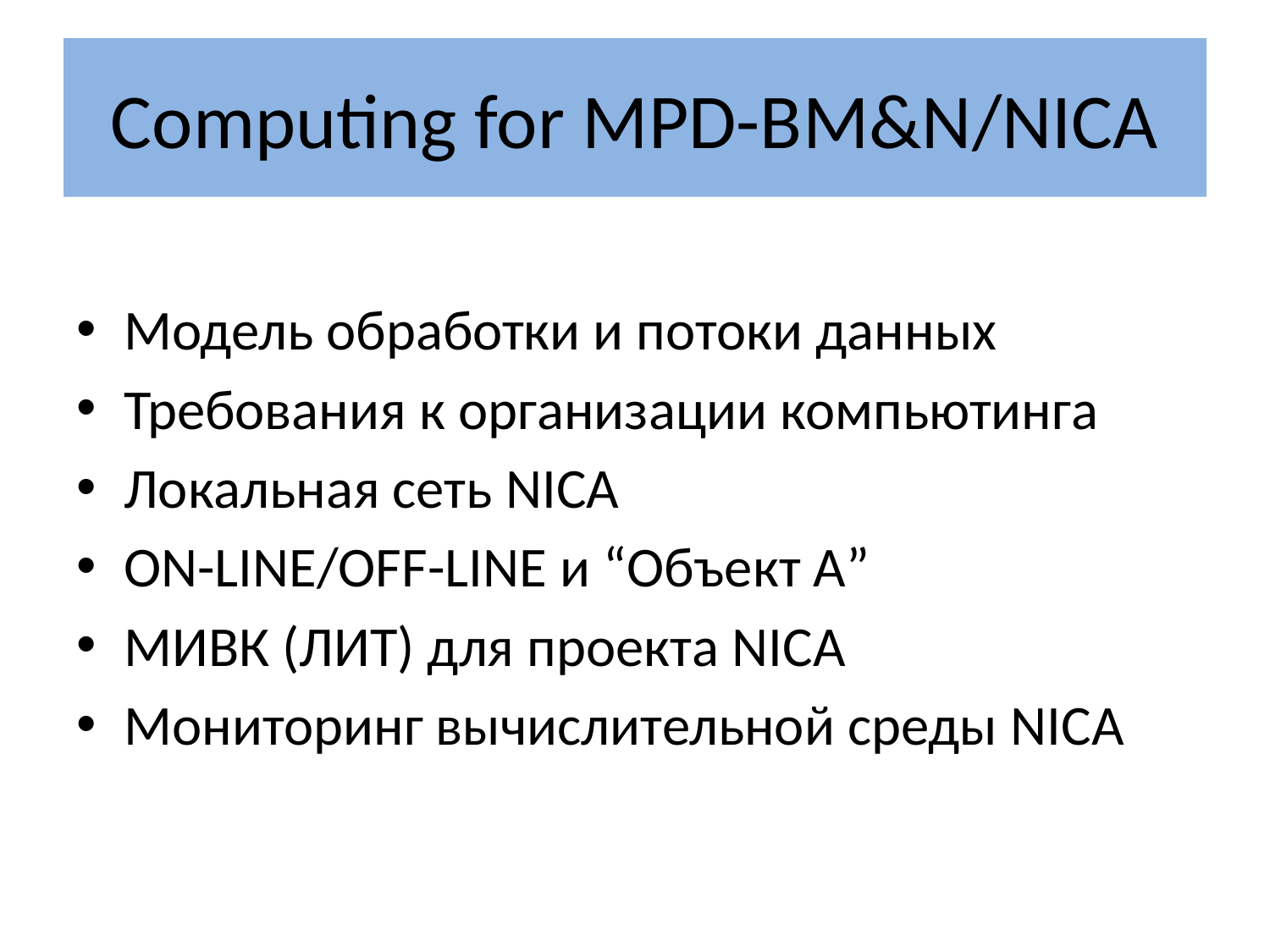

# Computing for MPD-BM&N/NICA
Модель обработки и потоки данных
Требования к организации компьютинга
Локальная сеть NICA
ON-LINE/OFF-LINE и “Объект А”
МИВК (ЛИТ) для проекта NICA
Мониторинг вычислительной среды NICA